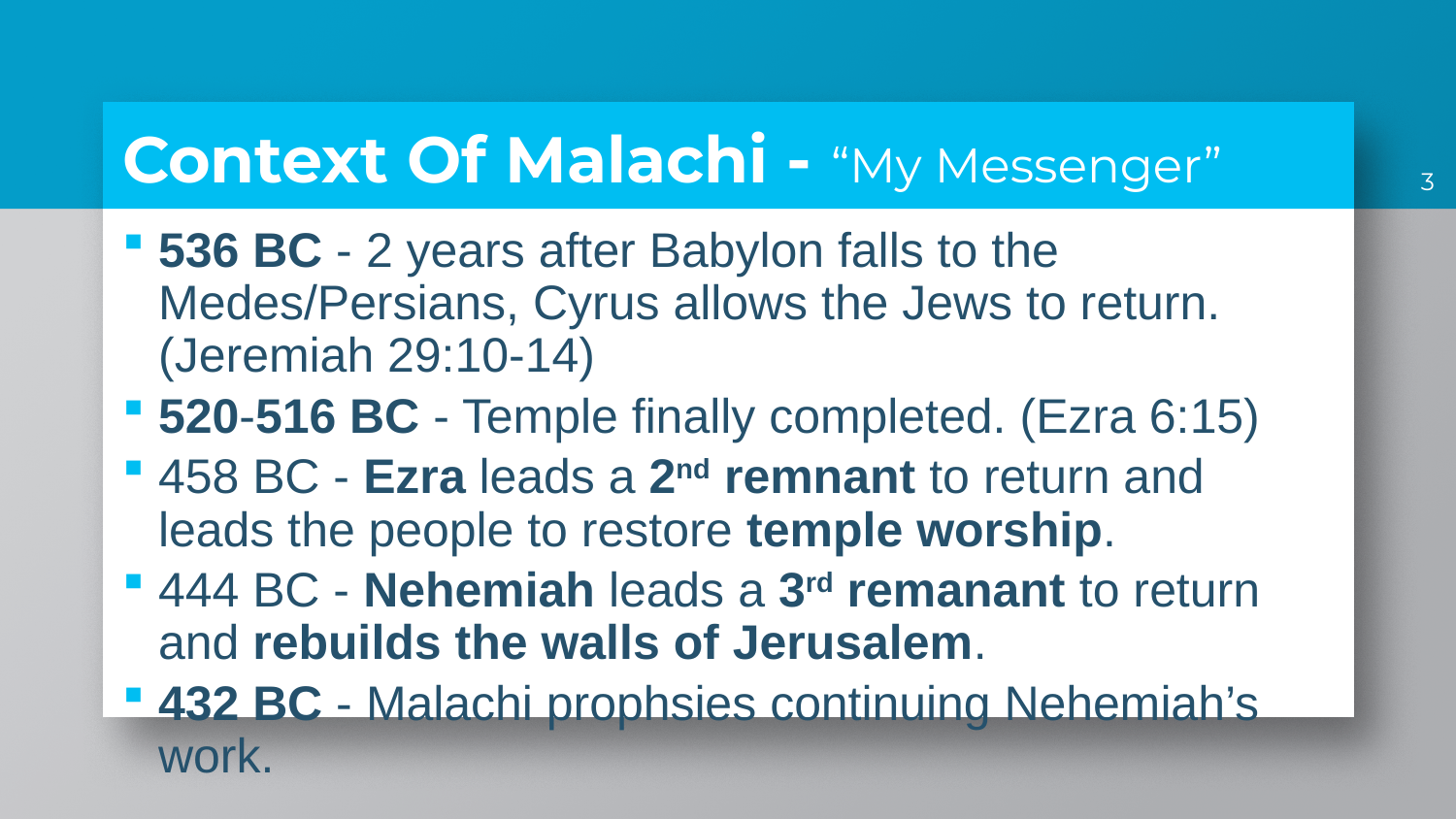

# Context Of Malachi - “My Messenger”
3
536 BC - 2 years after Babylon falls to the Medes/Persians, Cyrus allows the Jews to return. (Jeremiah 29:10-14)
520-516 BC - Temple finally completed. (Ezra 6:15)
458 BC - Ezra leads a 2nd remnant to return and leads the people to restore temple worship.
444 BC - Nehemiah leads a 3rd remanant to return and rebuilds the walls of Jerusalem.
432 BC - Malachi prophsies continuing Nehemiah’s work.